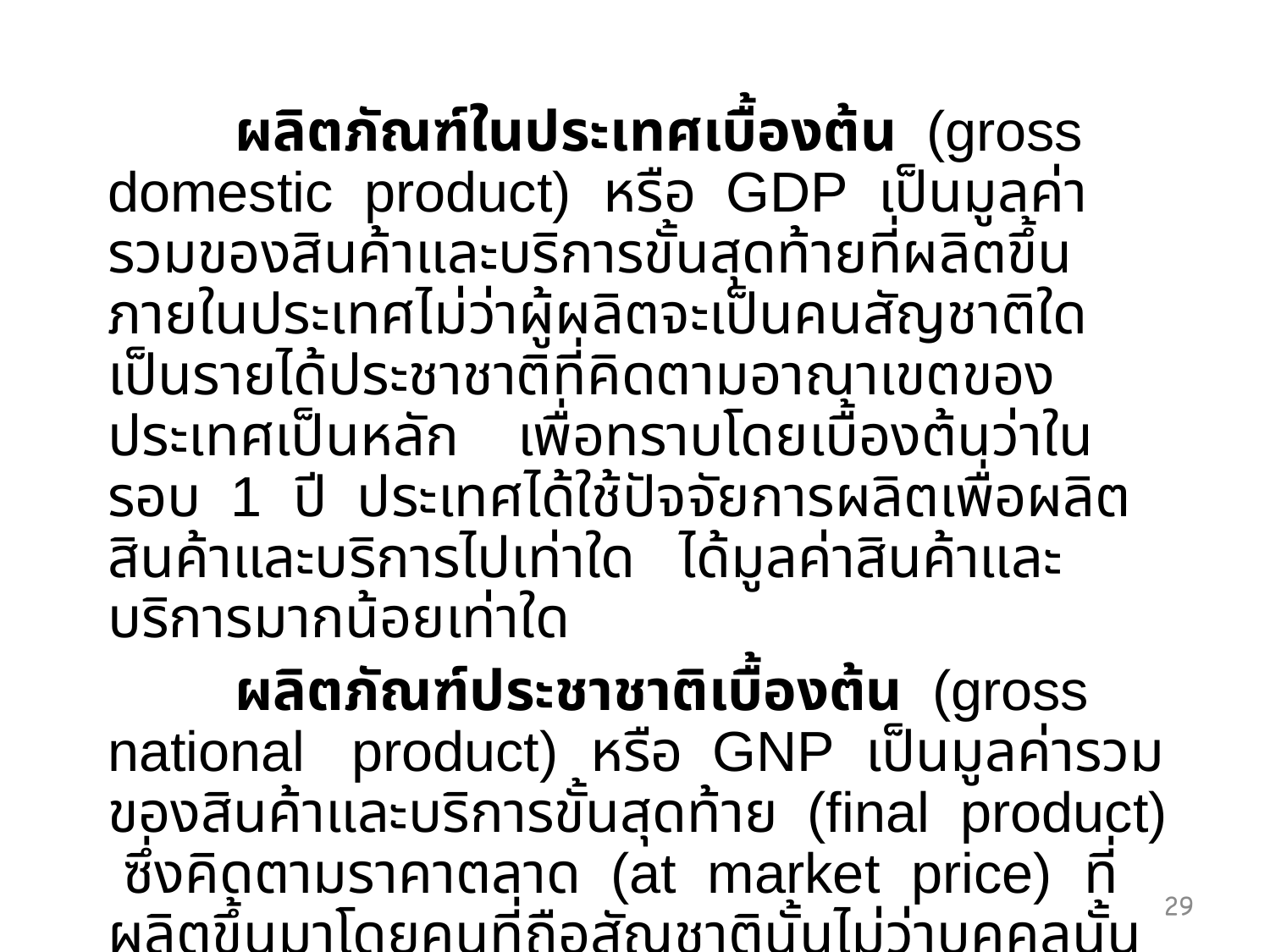

ผลิตภัณฑ์ในประเทศเบื้องต้น  (gross  domestic  product)  หรือ  GDP  เป็นมูลค่ารวมของสินค้าและบริการขั้นสุดท้ายที่ผลิตขึ้นภายในประเทศไม่ว่าผู้ผลิตจะเป็นคนสัญชาติใด    เป็นรายได้ประชาชาติที่คิดตามอาณาเขตของประเทศเป็นหลัก    เพื่อทราบโดยเบื้องต้นว่าในรอบ  1  ปี  ประเทศได้ใช้ปัจจัยการผลิตเพื่อผลิตสินค้าและบริการไปเท่าใด   ได้มูลค่าสินค้าและบริการมากน้อยเท่าใด
	ผลิตภัณฑ์ประชาชาติเบื้องต้น  (gross  national   product)  หรือ  GNP  เป็นมูลค่ารวมของสินค้าและบริการขั้นสุดท้าย  (final  product)  ซึ่งคิดตามราคาตลาด  (at  market  price)  ที่ผลิตขึ้นมาโดยคนที่ถือสัญชาตินั้นไม่ว่าบุคคลนั้นจะอยู่ในประเทศหรือต่างประเทศ   การคิดค่า  GNP  จะเน้นสัญชาติของผู้ผลิตเป็นหลักเพื่อจะถูดความสามารถเบื้องต้นในการผลิตของคนสัญชาตินั้น
29